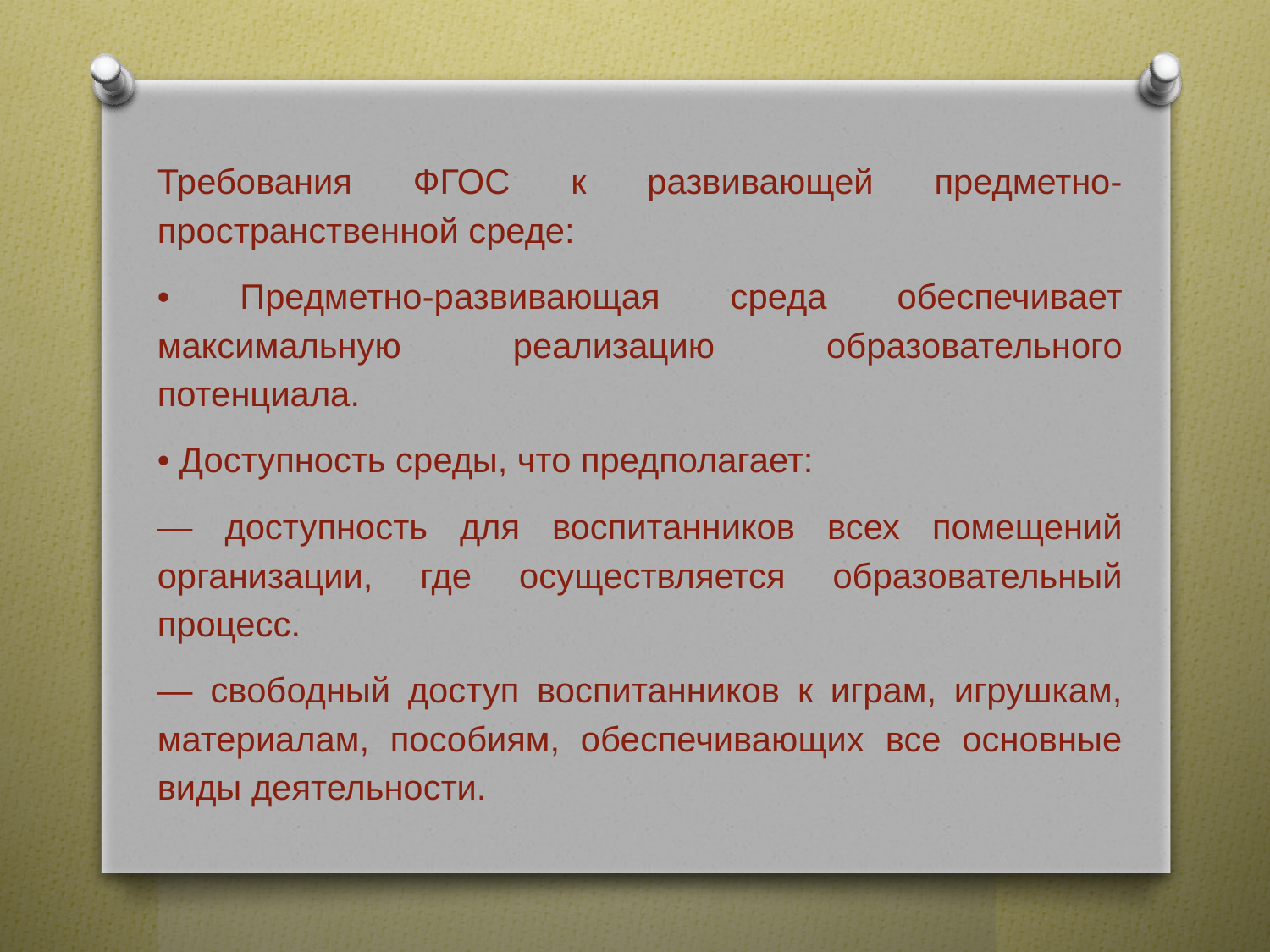

Требования ФГОС к развивающей предметно-пространственной среде:
• Предметно-развивающая среда обеспечивает максимальную реализацию образовательного потенциала.
• Доступность среды, что предполагает:
— доступность для воспитанников всех помещений организации, где осуществляется образовательный процесс.
— свободный доступ воспитанников к играм, игрушкам, материалам, пособиям, обеспечивающих все основные виды деятельности.